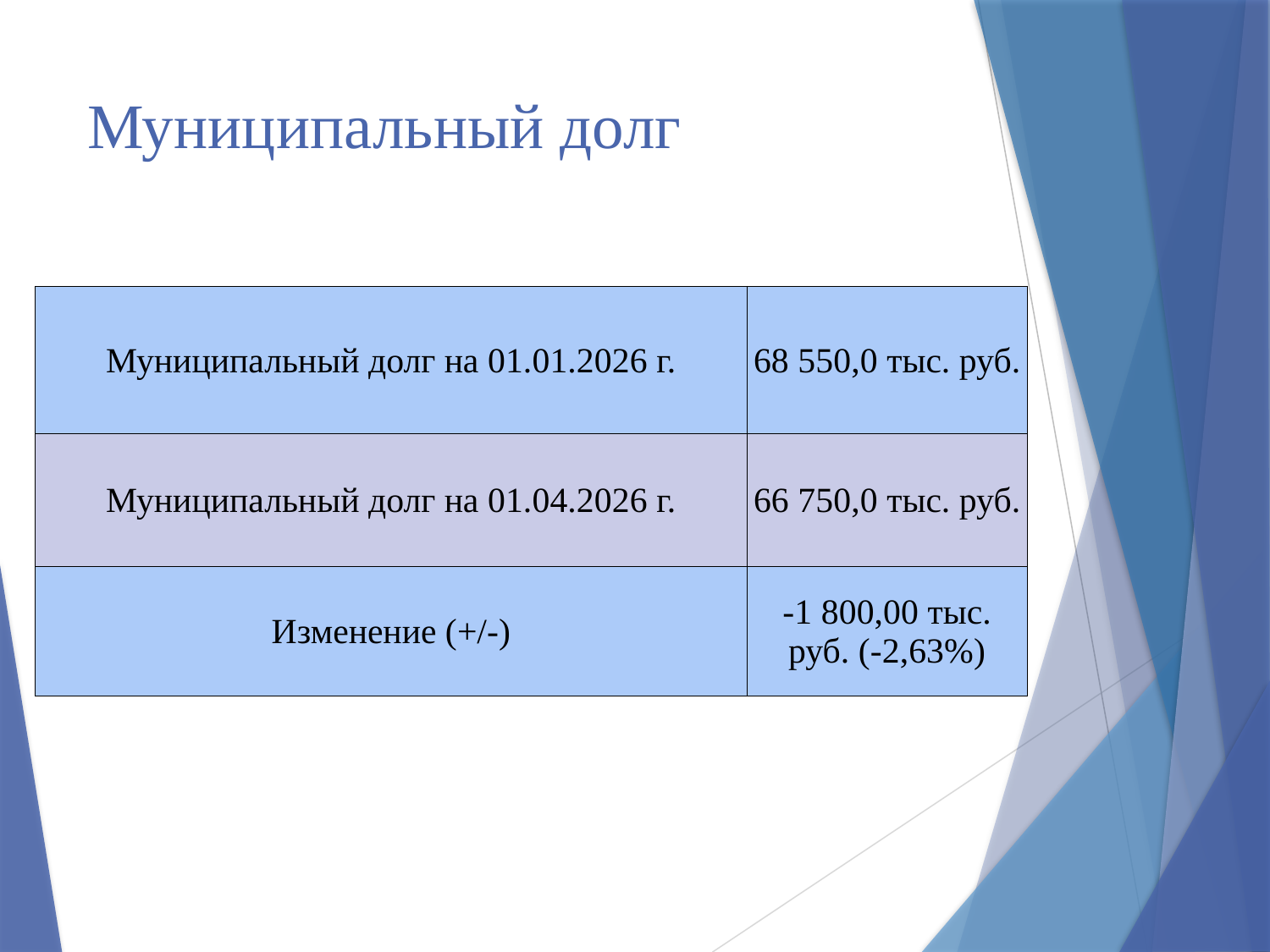

Муниципальный долг
| Муниципальный долг на 01.01.2026 г. | 68 550,0 тыс. руб. |
| --- | --- |
| Муниципальный долг на 01.04.2026 г. | 66 750,0 тыс. руб. |
| Изменение (+/-) | -1 800,00 тыс. руб. (-2,63%) |